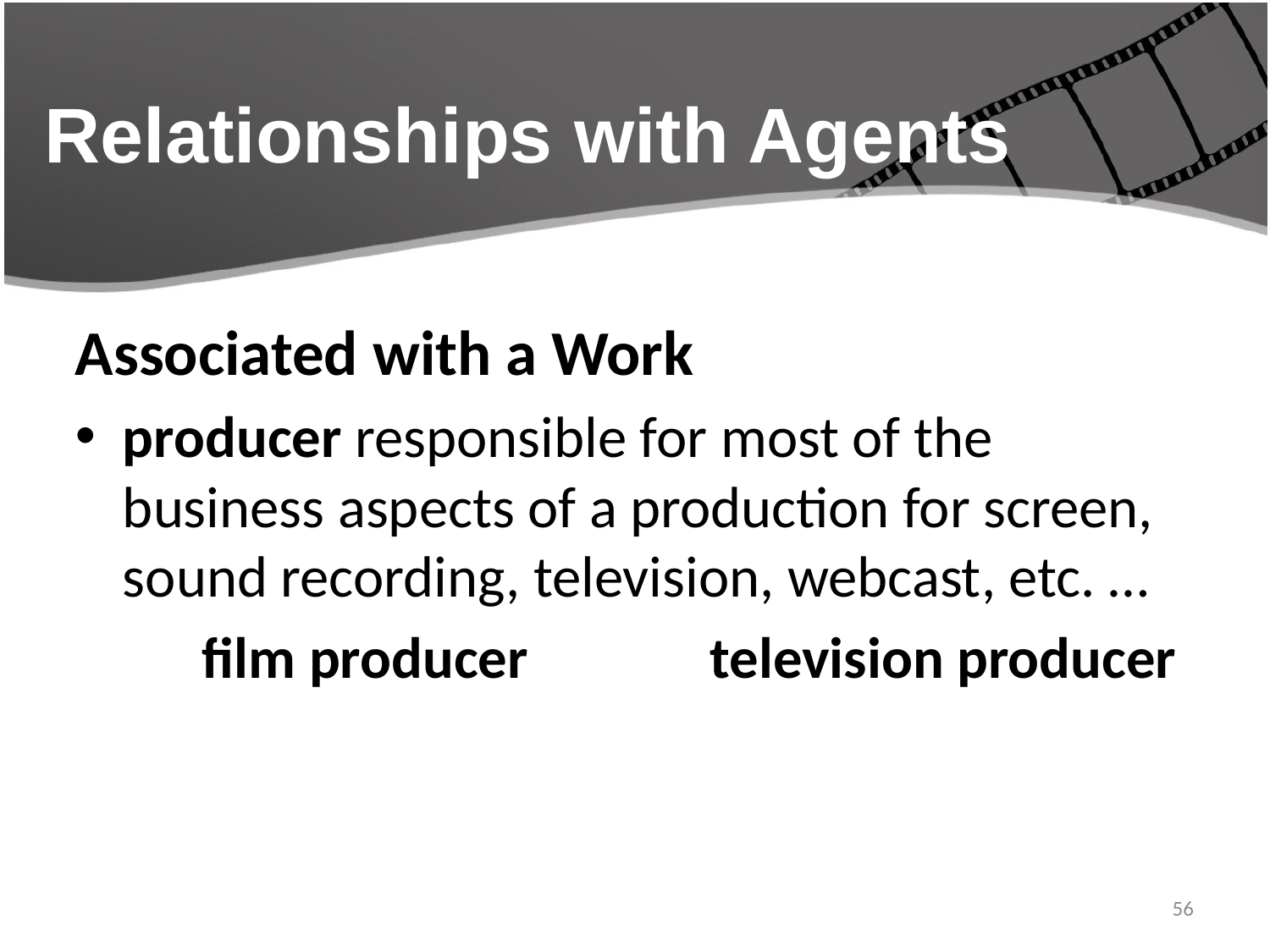

# Relationships with Agents
Associated with a Work
producer responsible for most of the business aspects of a production for screen, sound recording, television, webcast, etc. …
	film producer		television producer
4/22/2016

56